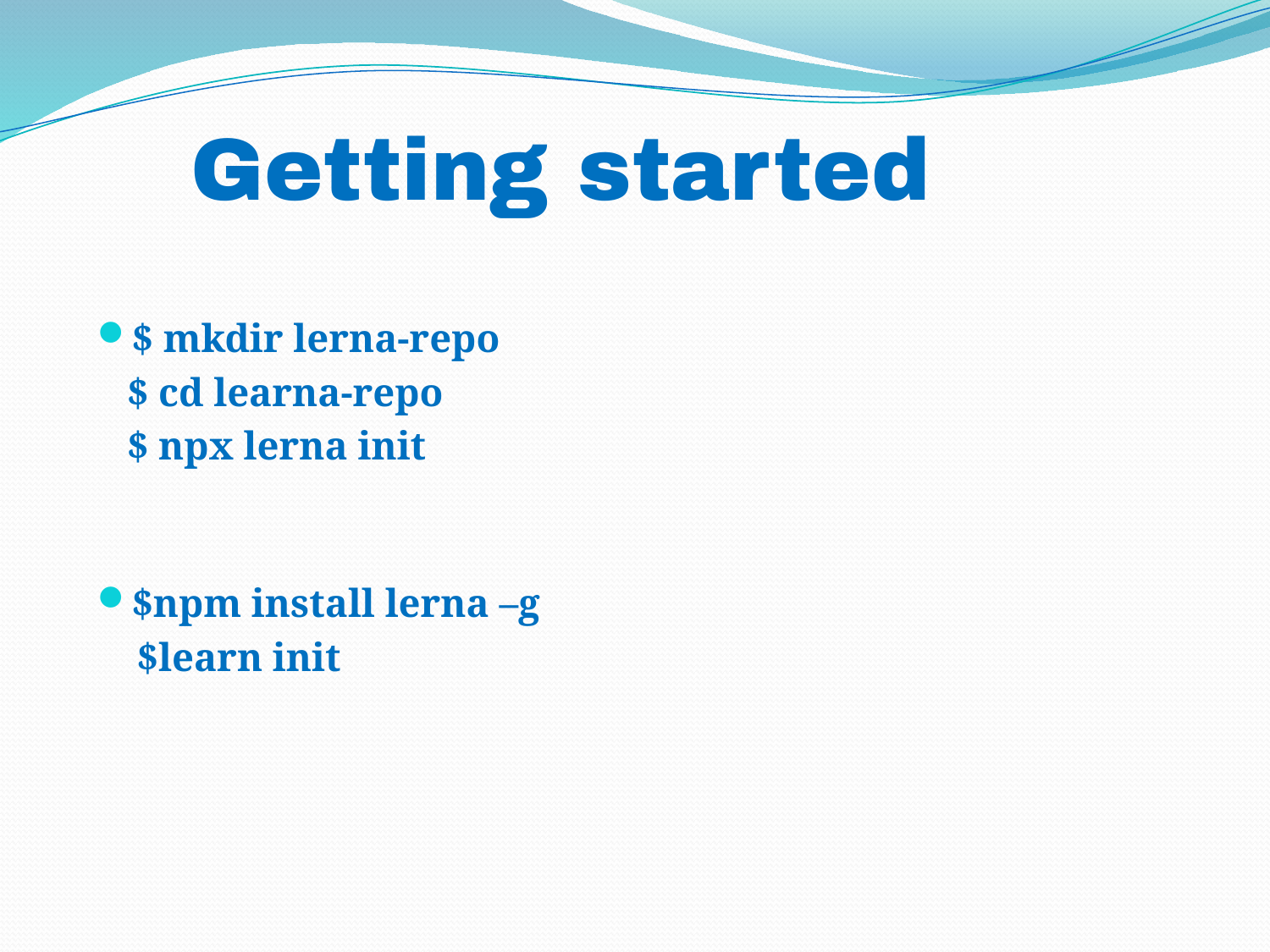

# Getting started

$ mkdir lerna-repo
   $ cd learna-repo
   $ npx lerna init

$npm install lerna –g
    $learn init